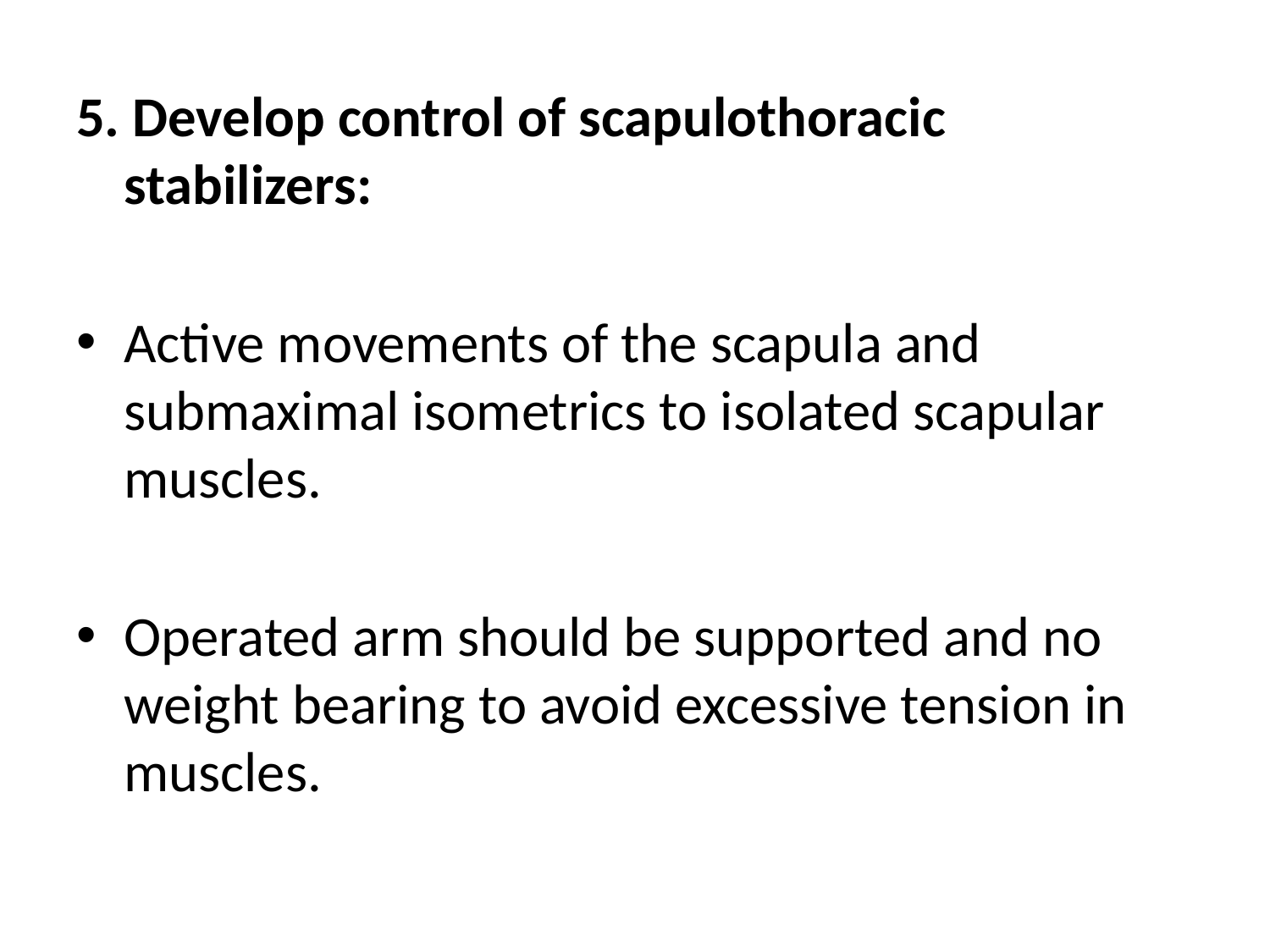

5. Develop control of scapulothoracic stabilizers:

Active movements of the scapula and submaximal isometrics to isolated scapular muscles.

Operated arm should be supported and no weight bearing to avoid excessive tension in muscles.